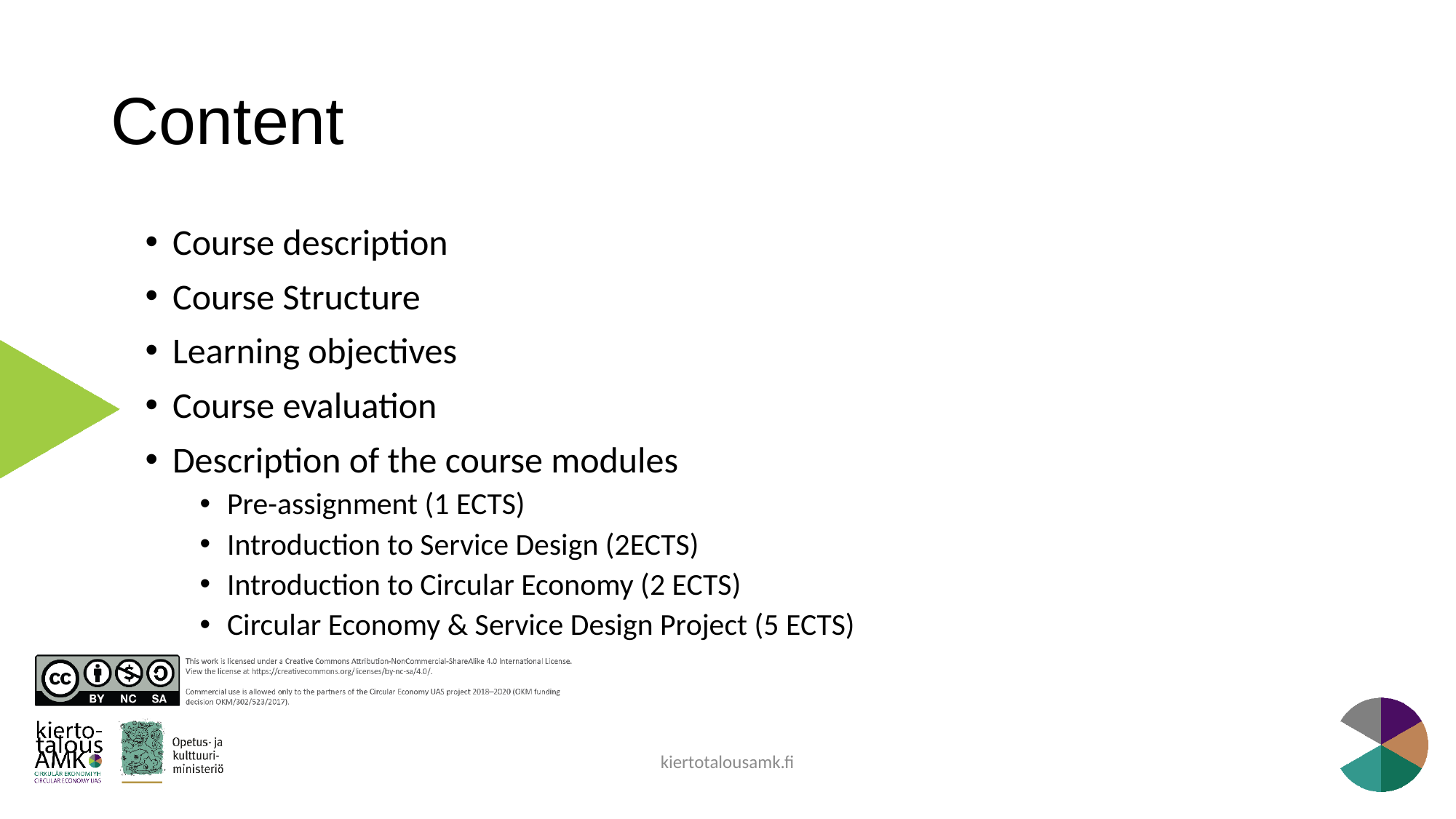

# Content
Course description
Course Structure
Learning objectives
Course evaluation
Description of the course modules
Pre-assignment (1 ECTS)
Introduction to Service Design (2ECTS)
Introduction to Circular Economy (2 ECTS)
Circular Economy & Service Design Project (5 ECTS)

kiertotalousamk.fi